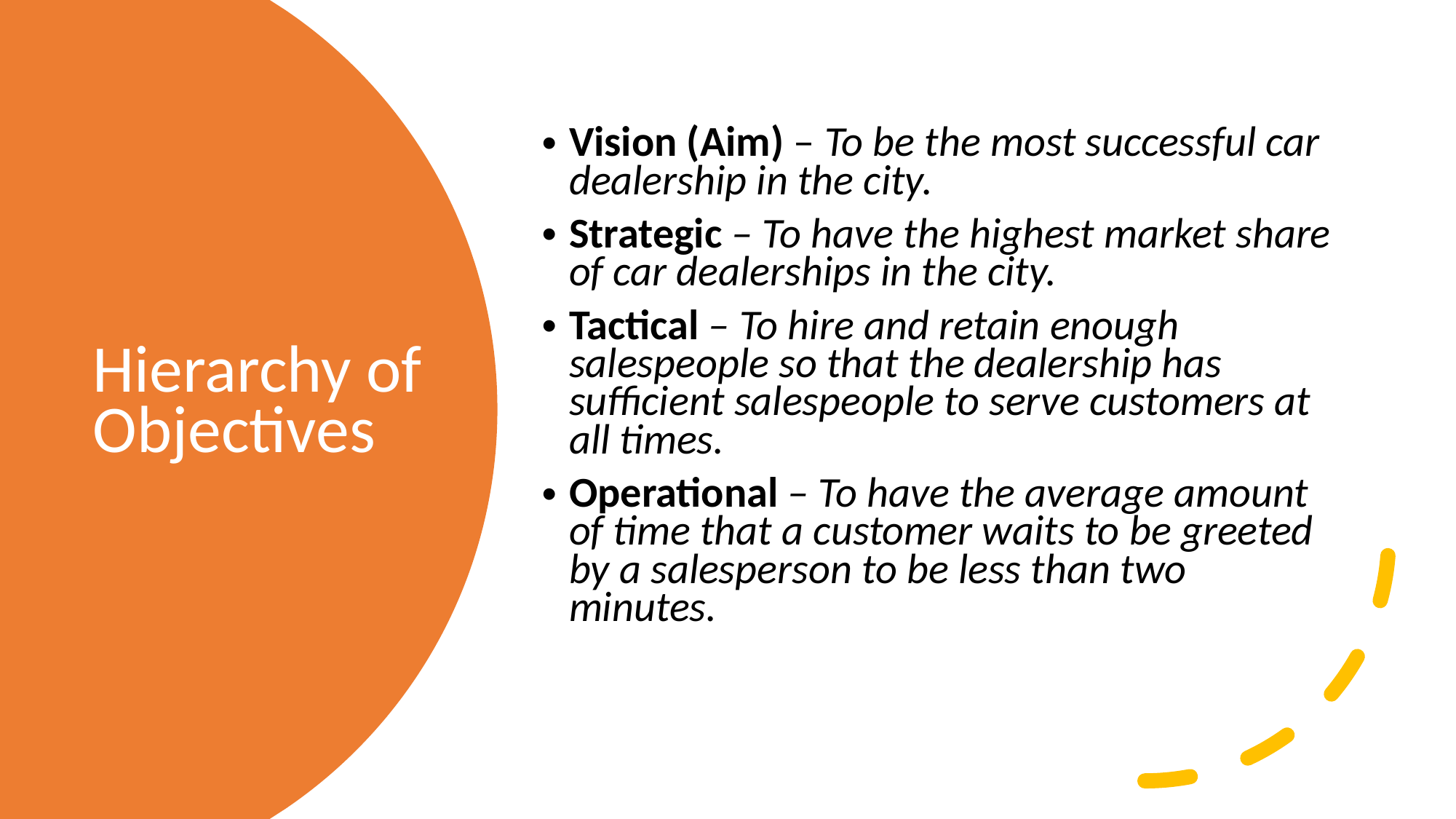

Vision (Aim) – To be the most successful car dealership in the city.
Strategic – To have the highest market share of car dealerships in the city.
Tactical – To hire and retain enough salespeople so that the dealership has sufficient salespeople to serve customers at all times.
Operational – To have the average amount of time that a customer waits to be greeted by a salesperson to be less than two minutes.

# Hierarchy of Objectives